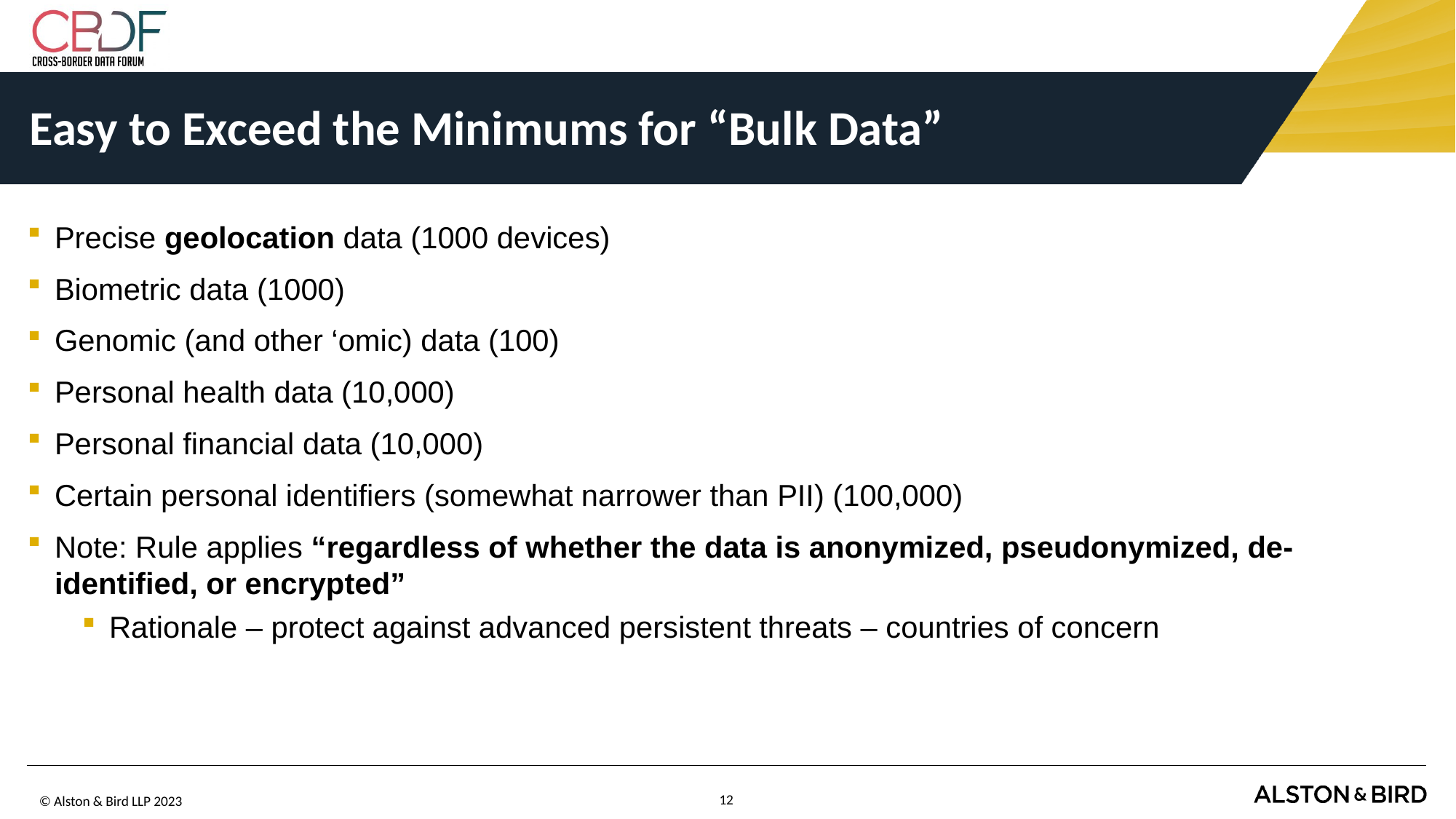

# Easy to Exceed the Minimums for “Bulk Data”
Precise geolocation data (1000 devices)
Biometric data (1000)
Genomic (and other ‘omic) data (100)
Personal health data (10,000)
Personal financial data (10,000)
Certain personal identifiers (somewhat narrower than PII) (100,000)
Note: Rule applies “regardless of whether the data is anonymized, pseudonymized, de-identified, or encrypted”
Rationale – protect against advanced persistent threats – countries of concern